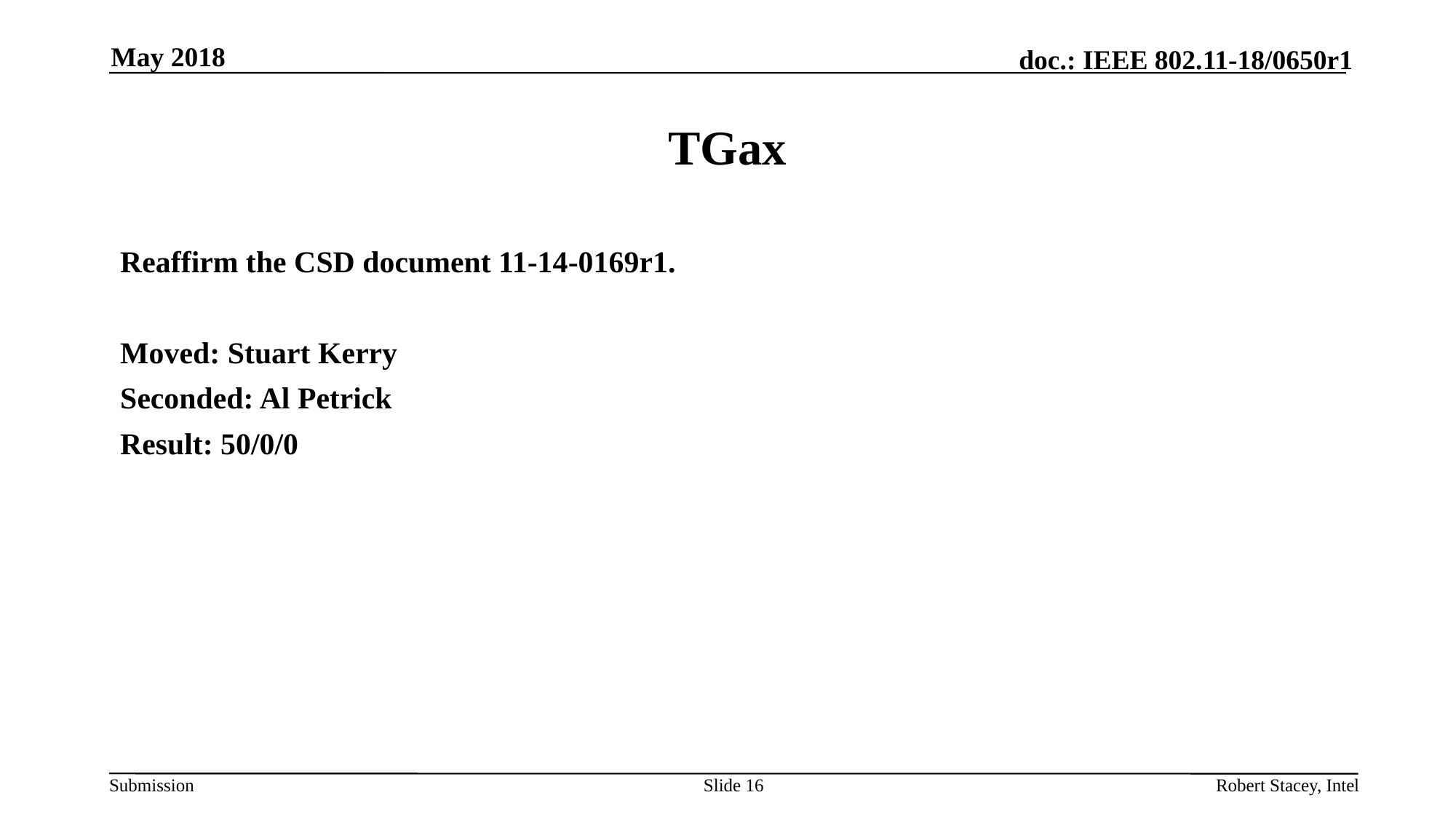

May 2018
# TGax
Reaffirm the CSD document 11-14-0169r1.

Moved: Stuart Kerry
Seconded: Al Petrick
Result: 50/0/0

Slide 16
Robert Stacey, Intel